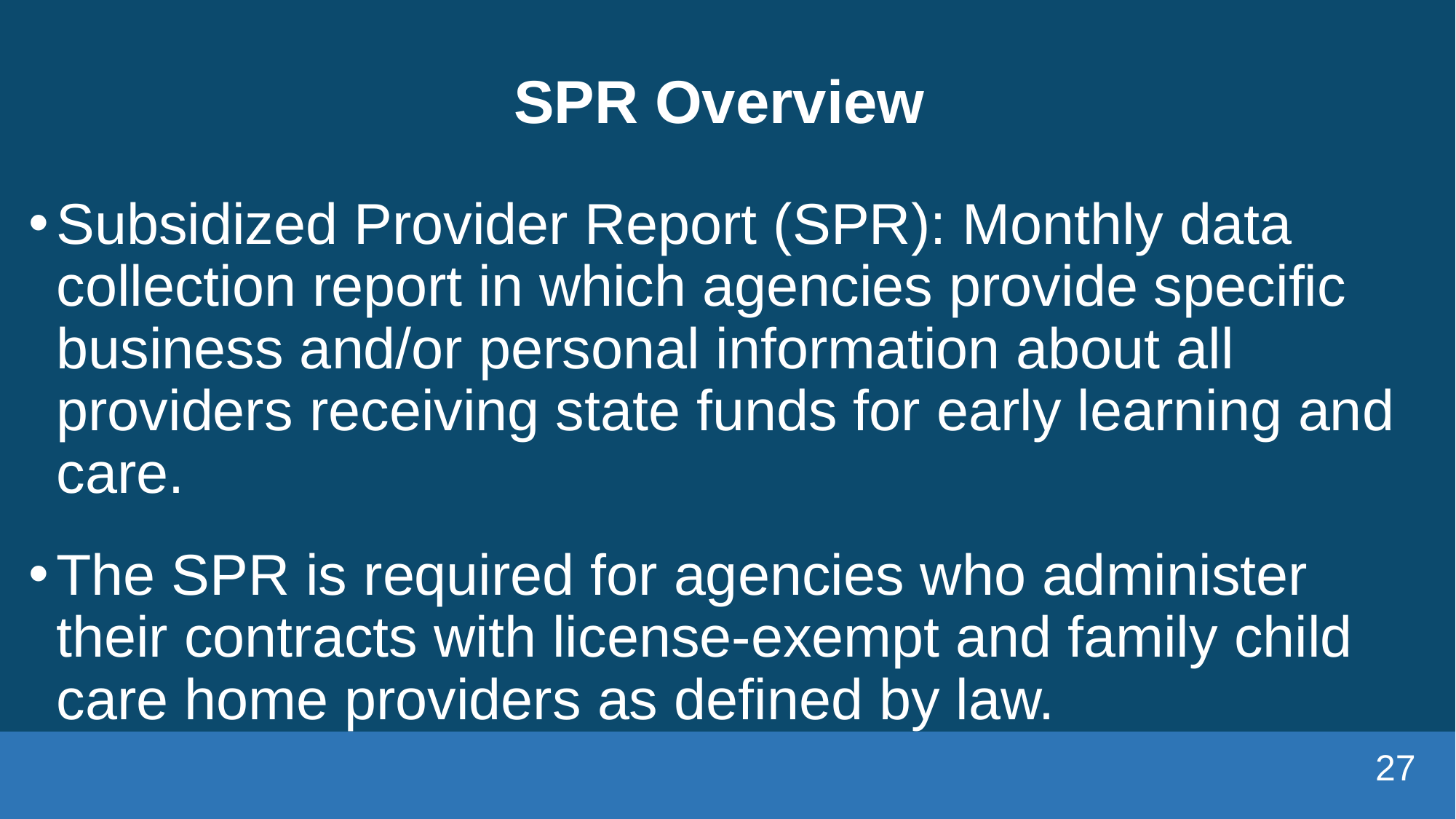

# SPR Overview
Subsidized Provider Report (SPR): Monthly data collection report in which agencies provide specific business and/or personal information about all providers receiving state funds for early learning and care.
The SPR is required for agencies who administer their contracts with license-exempt and family child care home providers as defined by law.
27